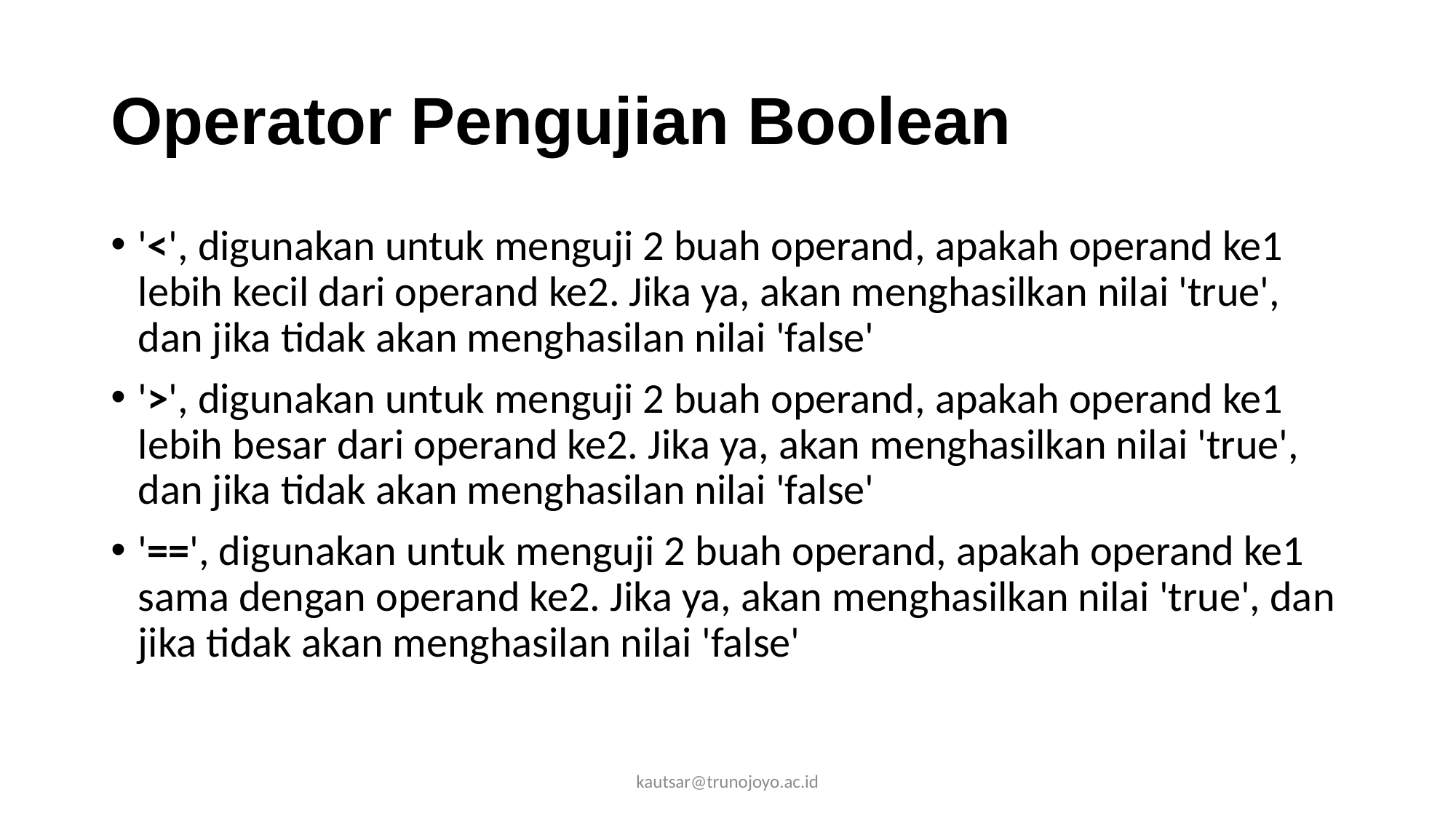

# Operator Pengujian Boolean
'<', digunakan untuk menguji 2 buah operand, apakah operand ke1 lebih kecil dari operand ke2. Jika ya, akan menghasilkan nilai 'true', dan jika tidak akan menghasilan nilai 'false'
'>', digunakan untuk menguji 2 buah operand, apakah operand ke1 lebih besar dari operand ke2. Jika ya, akan menghasilkan nilai 'true', dan jika tidak akan menghasilan nilai 'false'
'==', digunakan untuk menguji 2 buah operand, apakah operand ke1 sama dengan operand ke2. Jika ya, akan menghasilkan nilai 'true', dan jika tidak akan menghasilan nilai 'false'
kautsar@trunojoyo.ac.id
15